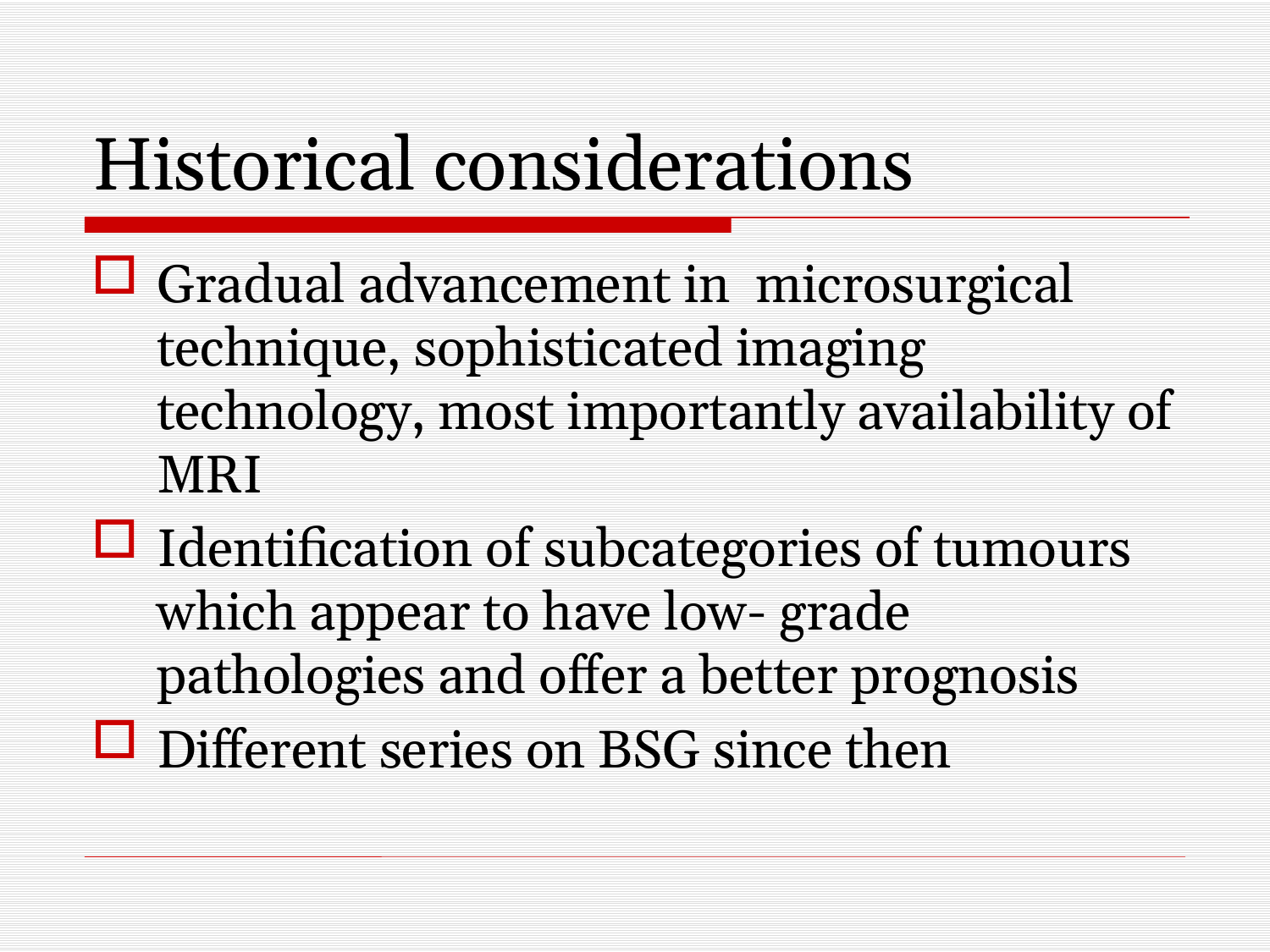

# Historical considerations
Gradual advancement in  microsurgical technique, sophisticated imaging technology, most importantly availability of MRI
Identification of subcategories of tumours which appear to have low- grade pathologies and offer a better prognosis
Different series on BSG since then